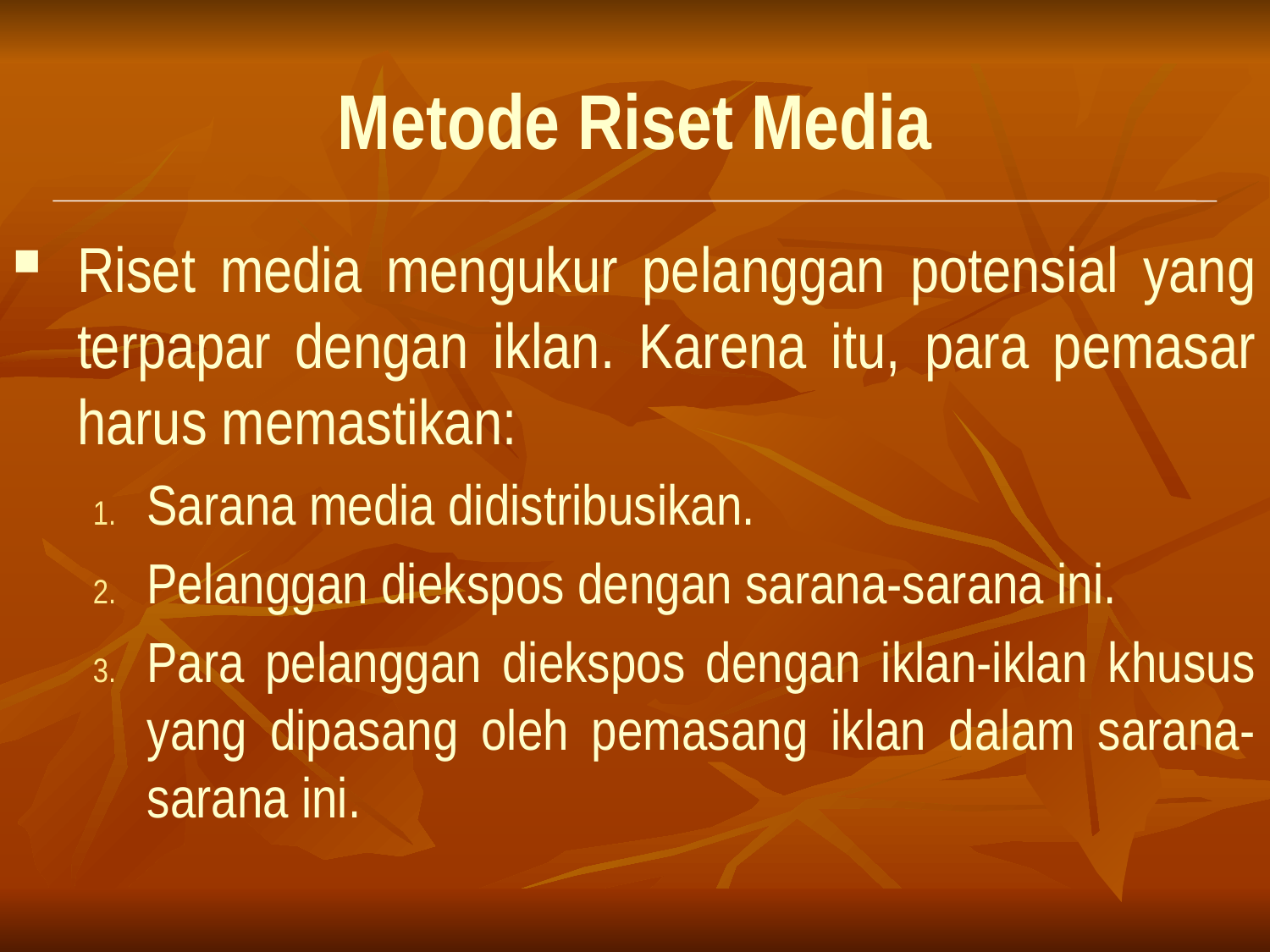

# Metode Riset Media

Riset media mengukur pelanggan potensial yang terpapar dengan iklan. Karena itu, para pemasar harus memastikan:
Sarana media didistribusikan.
Pelanggan diekspos dengan sarana-sarana ini.
Para pelanggan diekspos dengan iklan-iklan khusus yang dipasang oleh pemasang iklan dalam sarana-sarana ini.